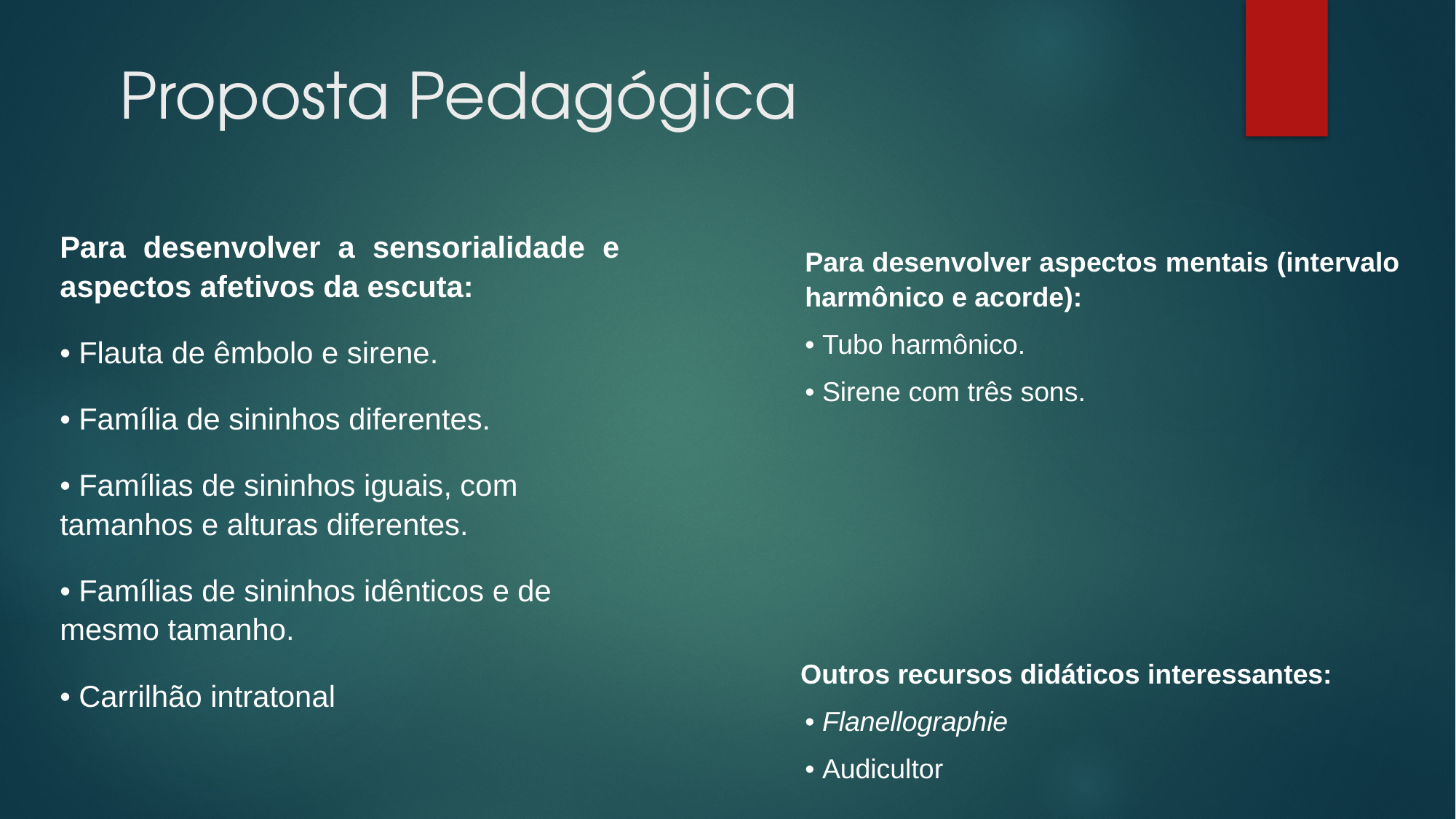

# Proposta Pedagógica
Para desenvolver a sensorialidade e aspectos afetivos da escuta:
• Flauta de êmbolo e sirene.
• Família de sininhos diferentes.
• Famílias de sininhos iguais, com tamanhos e alturas diferentes.
• Famílias de sininhos idênticos e de mesmo tamanho.
• Carrilhão intratonal

Para desenvolver aspectos mentais (intervalo harmônico e acorde):
• Tubo harmônico.
• Sirene com três sons.

Outros recursos didáticos interessantes:
• Flanellographie
• Audicultor